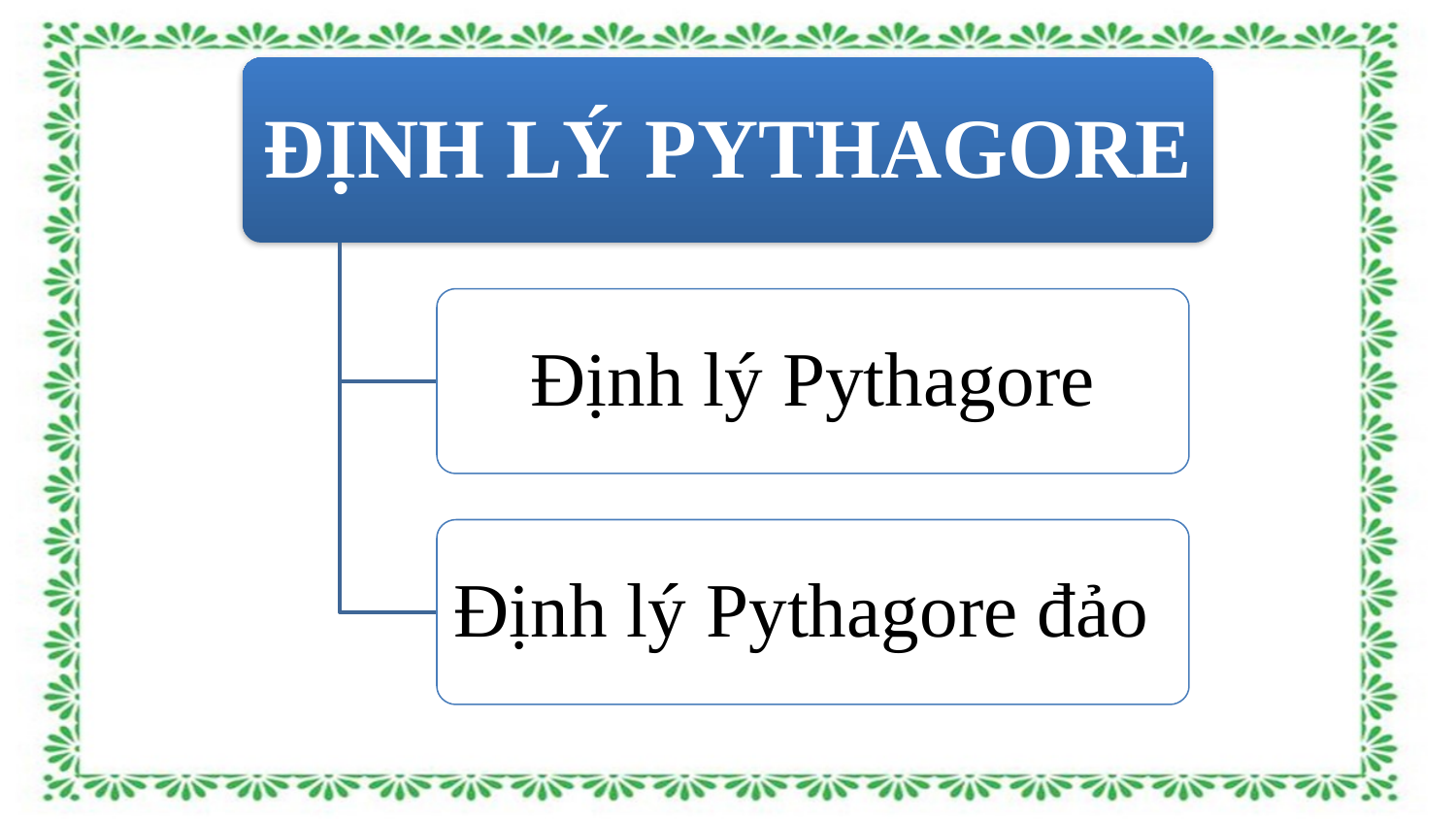

ĐỊNH LÝ PYTHAGORE

Định lý Pythagore
Định lý Pythagore đảo